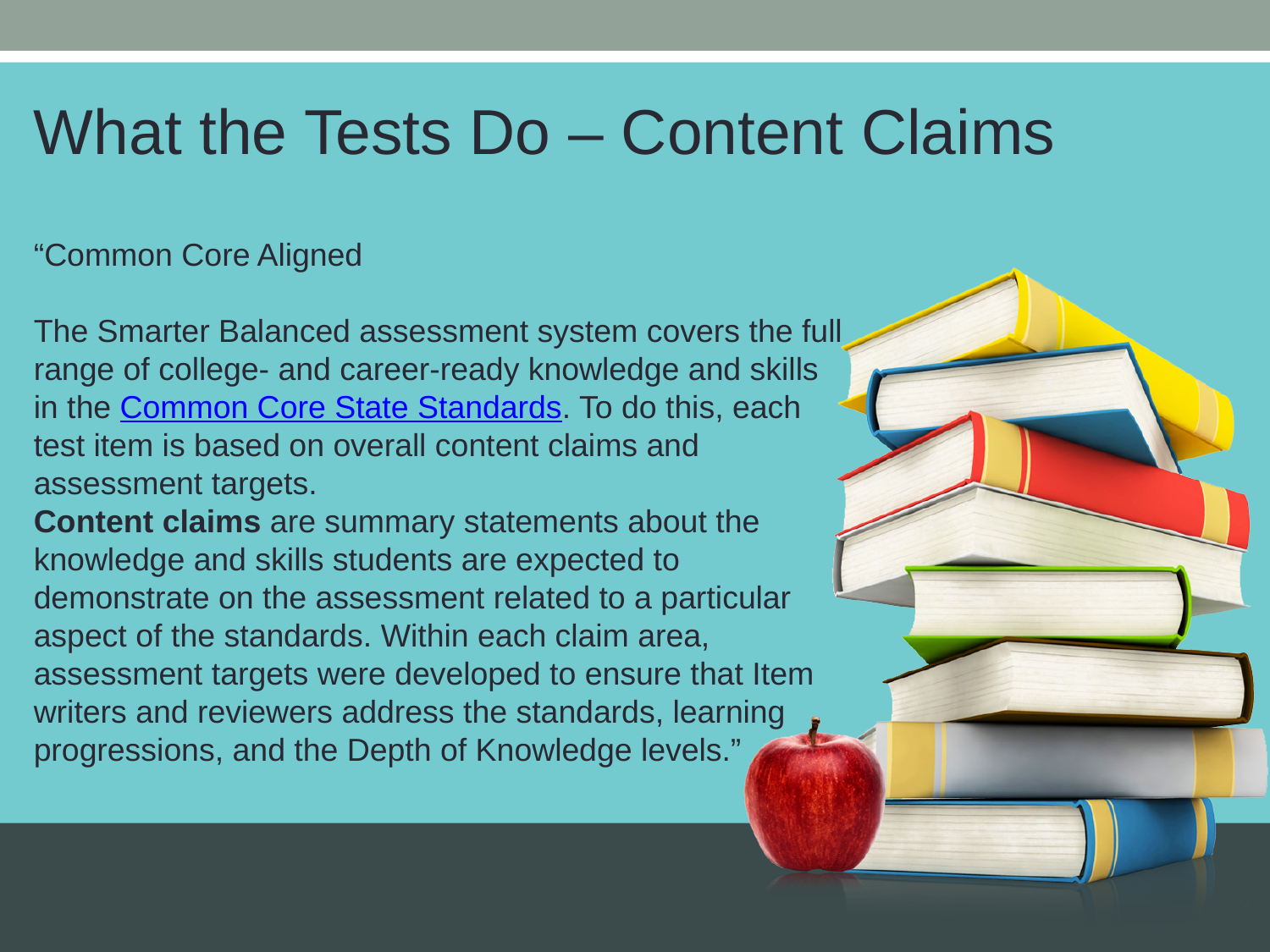

What the Tests Do – Content Claims

“Common Core Aligned

The Smarter Balanced assessment system covers the full range of college- and career-ready knowledge and skills          in the Common Core State Standards. To do this, each         test item is based on overall content claims and       assessment targets.
Content claims are summary statements about the knowledge and skills students are expected to        demonstrate on the assessment related to a particular    aspect of the standards. Within each claim area,      assessment targets were developed to ensure that Item   writers and reviewers address the standards, learning progressions, and the Depth of Knowledge levels.”